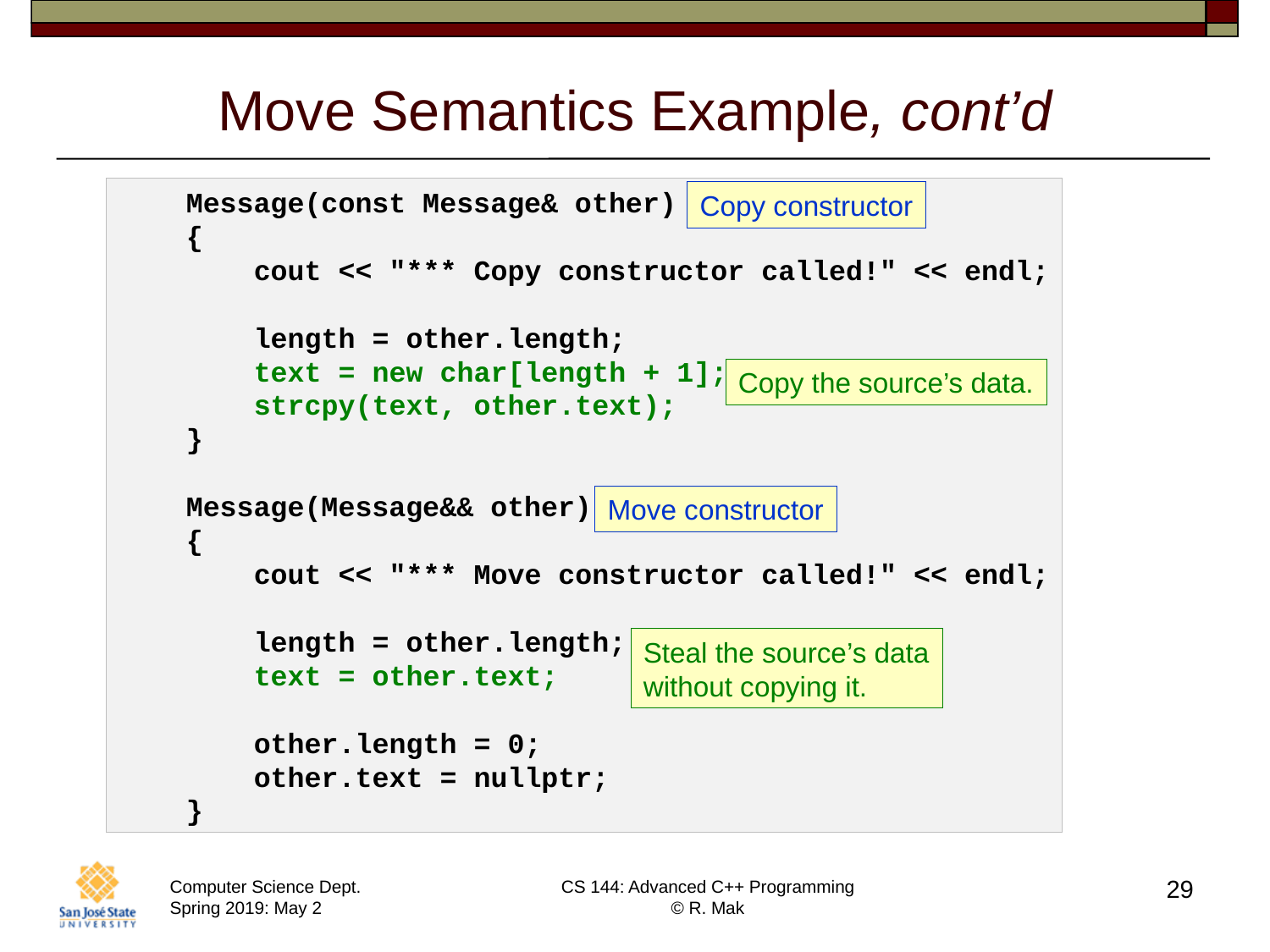

# Move Semantics Example, cont’d
    Message(const Message& other)
    {
        cout << "*** Copy constructor called!" << endl;
        length = other.length;
        text = new char[length + 1];
        strcpy(text, other.text);
    }
    Message(Message&& other)
    {
        cout << "*** Move constructor called!" << endl;
        length = other.length;
        text = other.text;
        other.length = 0;
        other.text = nullptr;
    }
Copy constructor
Copy the source’s data.
Move constructor
Steal the source’s data
without copying it.
29